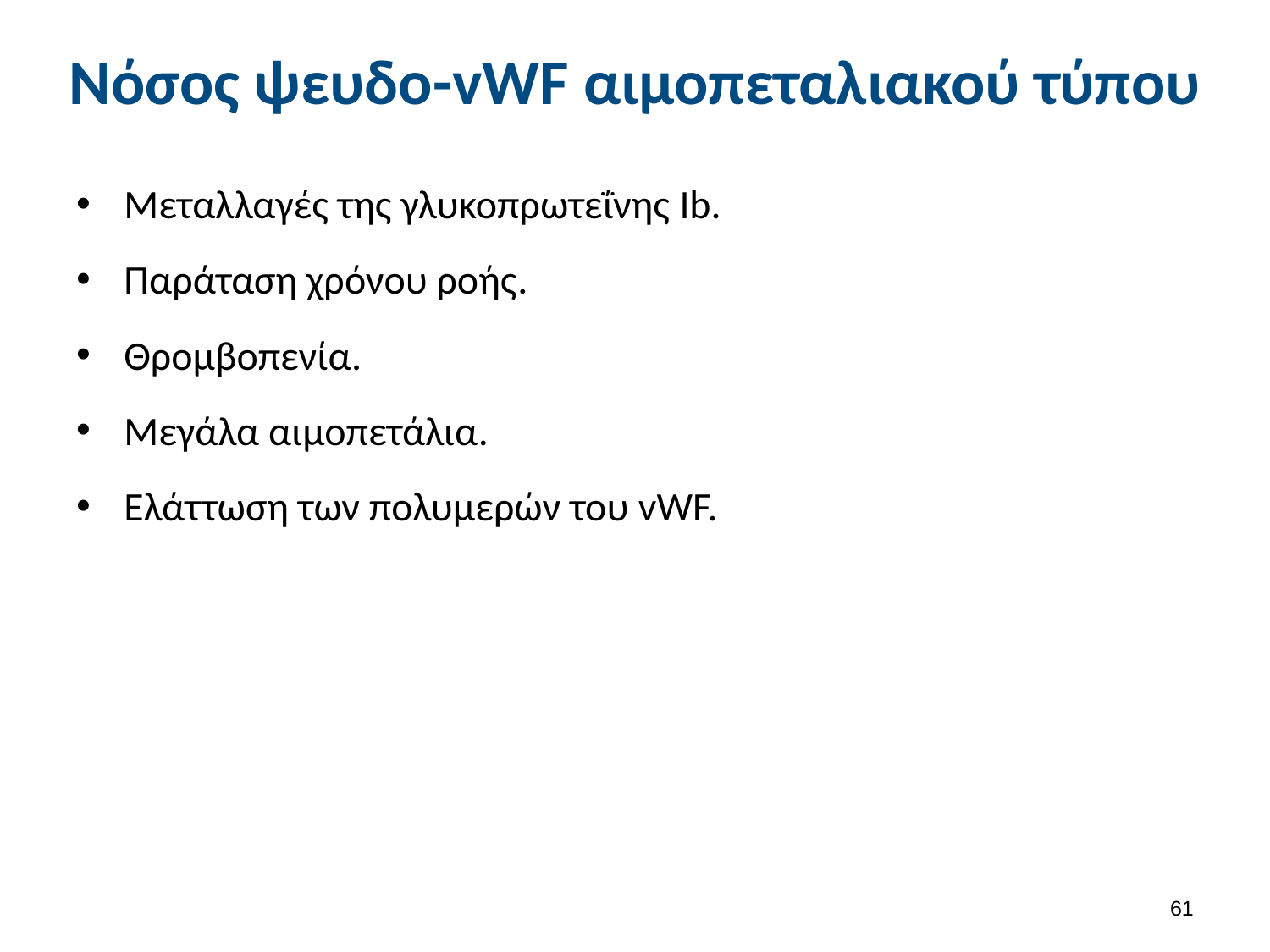

# Νόσος ψευδο-vWF αιμοπεταλιακού τύπου
Μεταλλαγές της γλυκοπρωτεΐνης Ib.
Παράταση χρόνου ροής.
Θρομβοπενία.
Μεγάλα αιμοπετάλια.
Ελάττωση των πολυμερών του vWF.

61